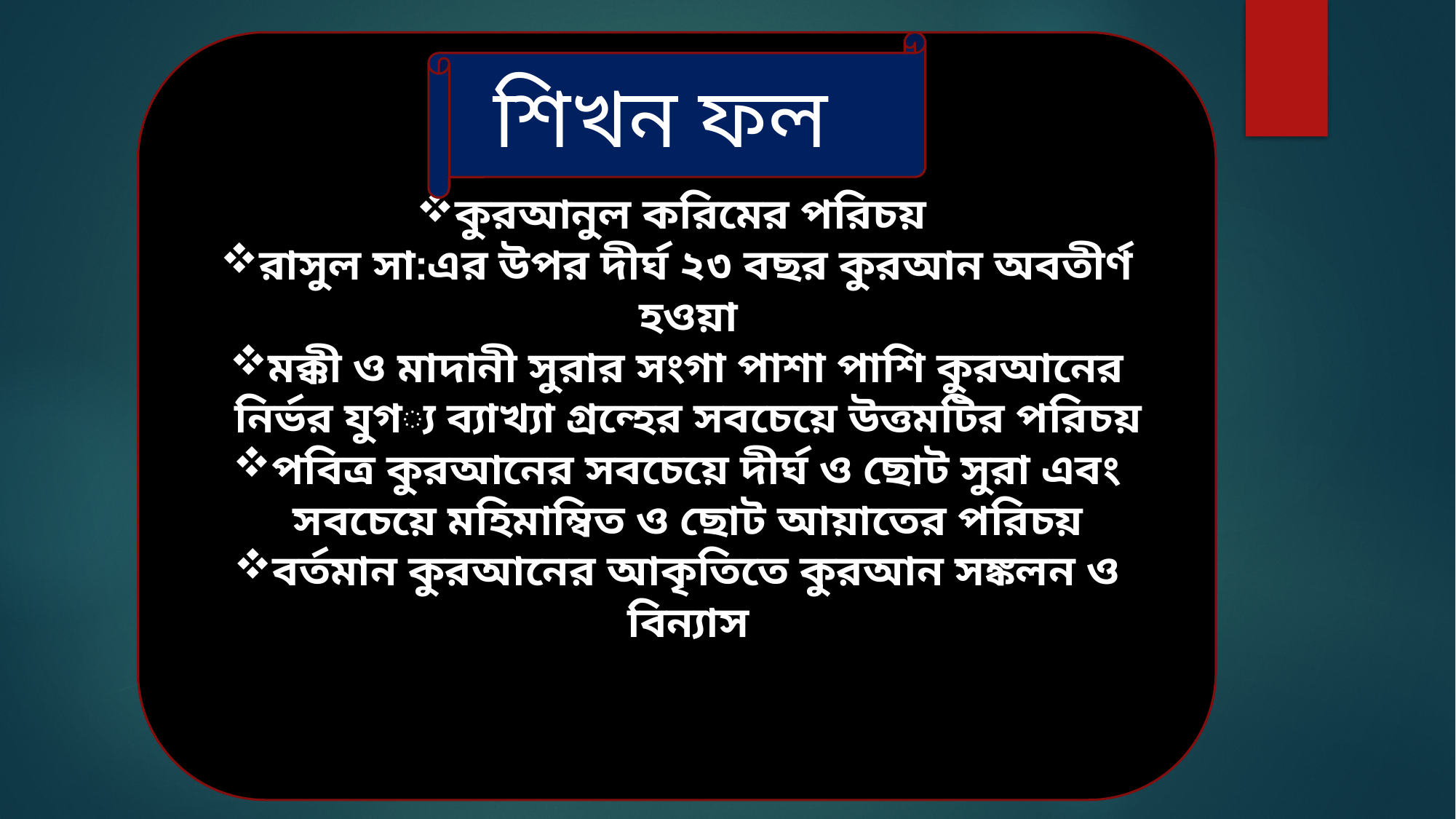

কুরআনুল করিমের পরিচয়
রাসুল সা:এর উপর দীর্ঘ ২৩ বছর কুরআন অবতীর্ণ হওয়া
মক্কী ও মাদানী সুরার সংগা পাশা পাশি কুরআনের নির্ভর যুগ্য ব্যাখ্যা গ্রন্হের সবচেয়ে উত্তমটির পরিচয়
পবিত্র কুরআনের সবচেয়ে দীর্ঘ ও ছোট সুরা এবং সবচেয়ে মহিমাম্বিত ও ছোট আয়াতের পরিচয়
বর্তমান কুরআনের আকৃতিতে কুরআন সঙ্কলন ও বিন্যাস
শিখন ফল